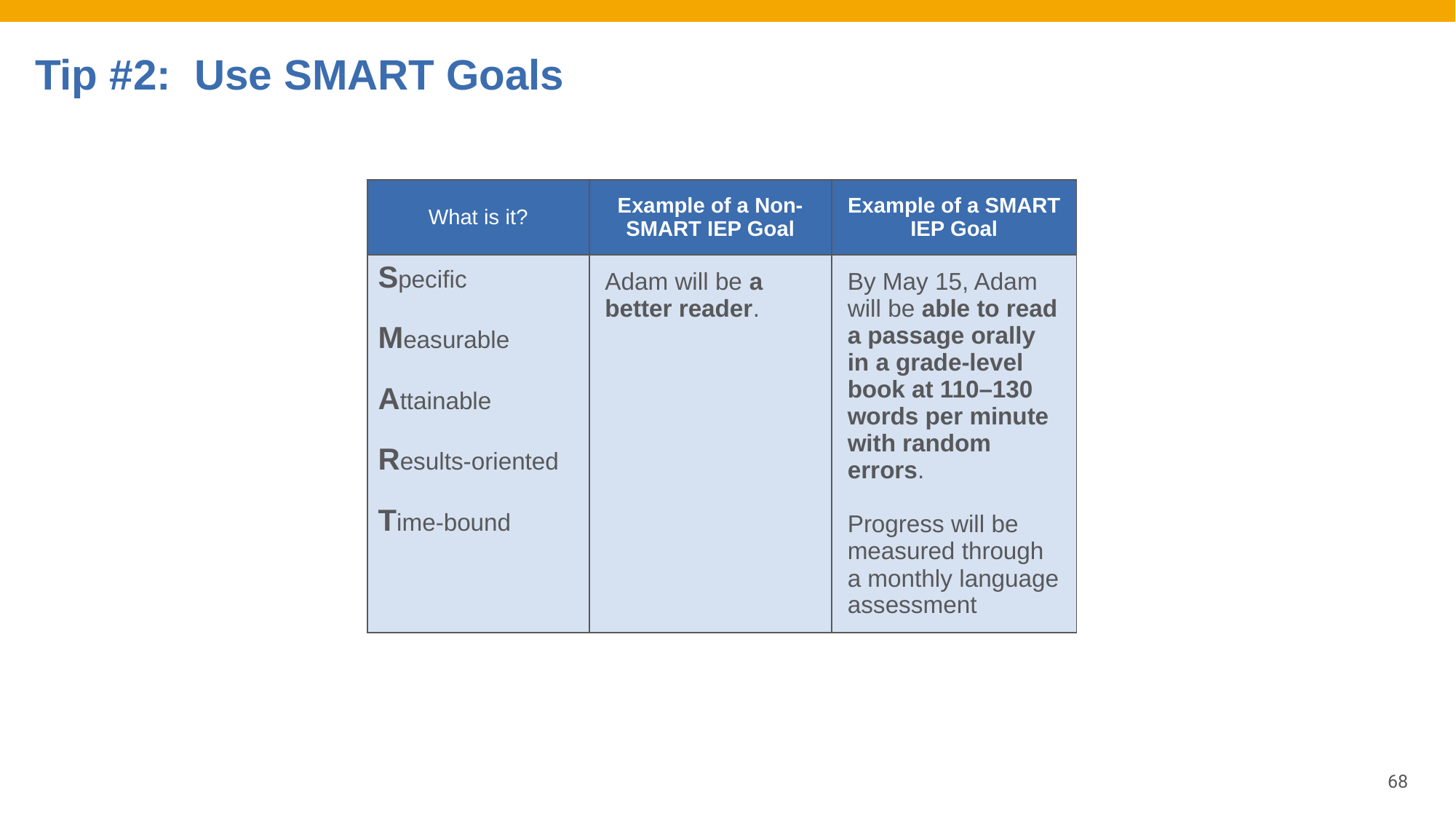

# Tip #2:  Use SMART Goals
| What is it? | Example of a Non-SMART IEP Goal | Example of a SMART IEP Goal |
| --- | --- | --- |
| Specific Measurable Attainable Results-oriented Time-bound | Adam will be a better reader. | By May 15, Adam will be able to read a passage orally in a grade-level book at 110–130 words per minute with random errors. Progress will be measured through a monthly language assessment |
68